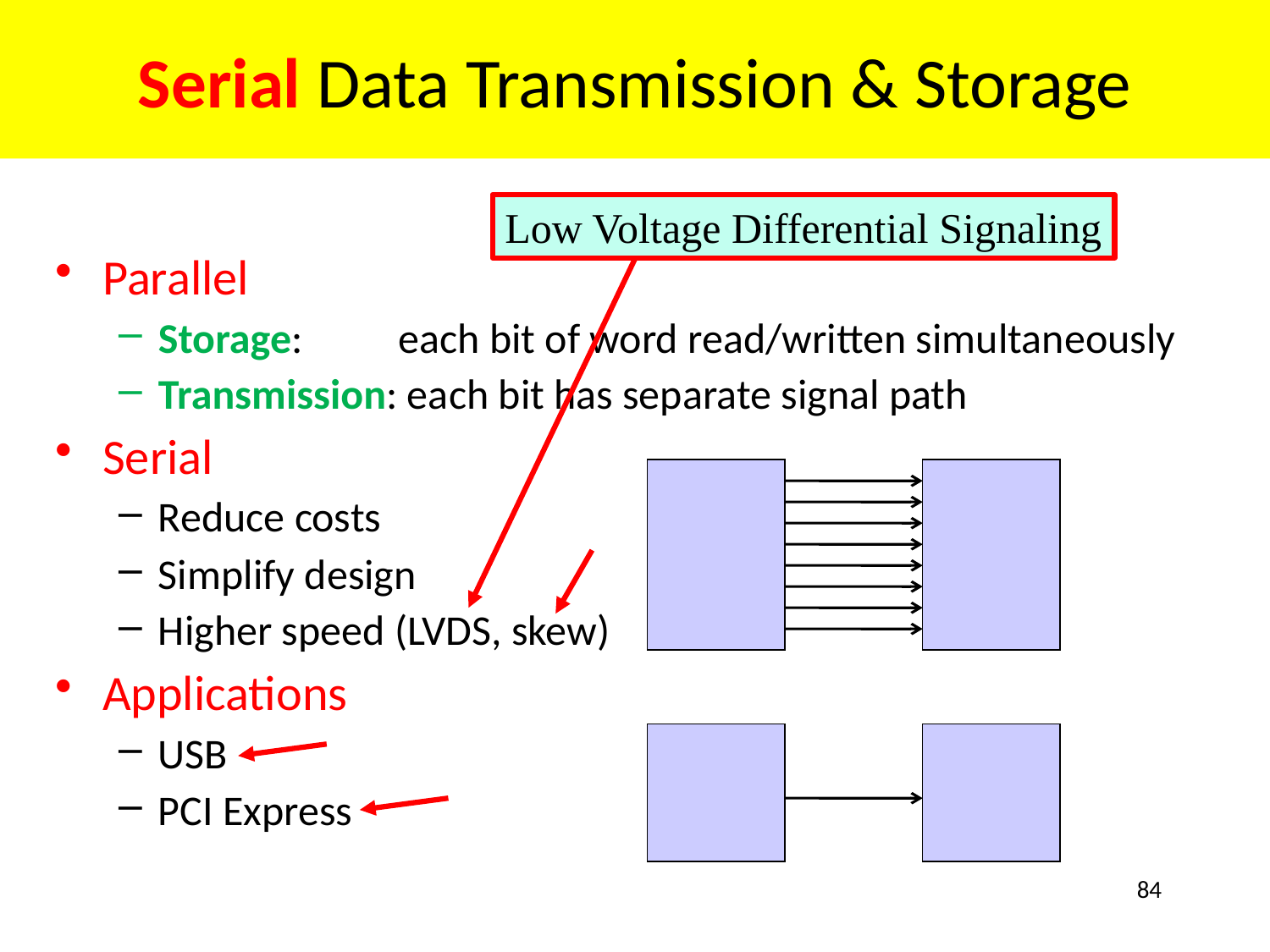

# Serial Data Transmission & Storage
Low Voltage Differential Signaling
Parallel
Storage:          each bit of word read/written simultaneously
Transmission: each bit has separate signal path
Serial
Reduce costs
Simplify design
Higher speed (LVDS, skew)
Applications
USB
PCI Express

84